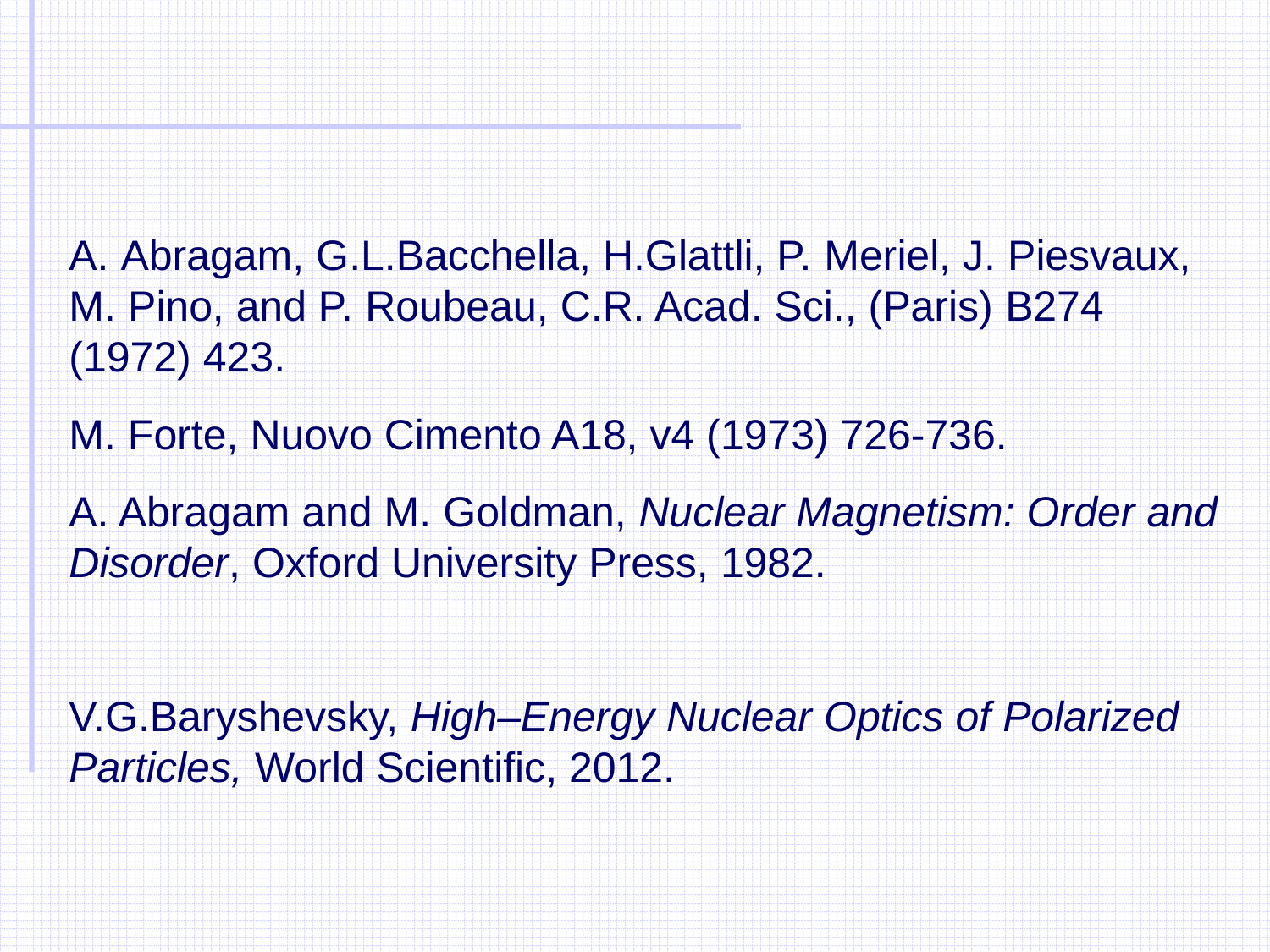

#
A. Abragam, G.L.Bacchella, H.Glattli, P. Meriel, J. Piesvaux, M. Pino, and P. Roubeau, C.R. Acad. Sci., (Paris) B274 (1972) 423.
M. Forte, Nuovo Cimento A18, v4 (1973) 726-736.
A. Abragam and M. Goldman, Nuclear Magnetism: Order and Disorder, Oxford University Press, 1982.

V.G.Baryshevsky, High–Energy Nuclear Optics of Polarized Particles, World Scientific, 2012.